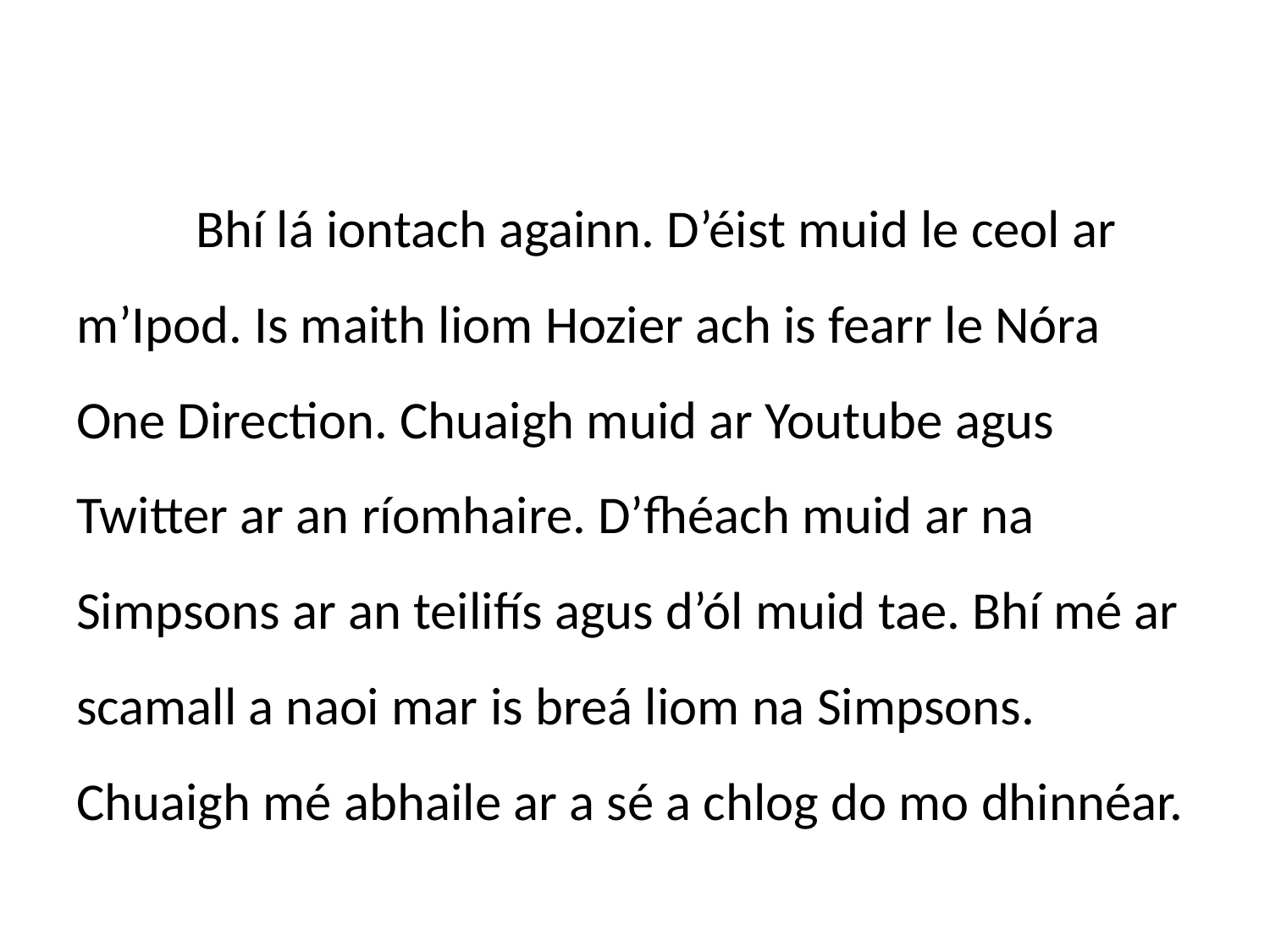

Bhí lá iontach againn. D’éist muid le ceol ar m’Ipod. Is maith liom Hozier ach is fearr le Nóra One Direction. Chuaigh muid ar Youtube agus Twitter ar an ríomhaire. D’fhéach muid ar na Simpsons ar an teilifís agus d’ól muid tae. Bhí mé ar scamall a naoi mar is breá liom na Simpsons. Chuaigh mé abhaile ar a sé a chlog do mo dhinnéar.